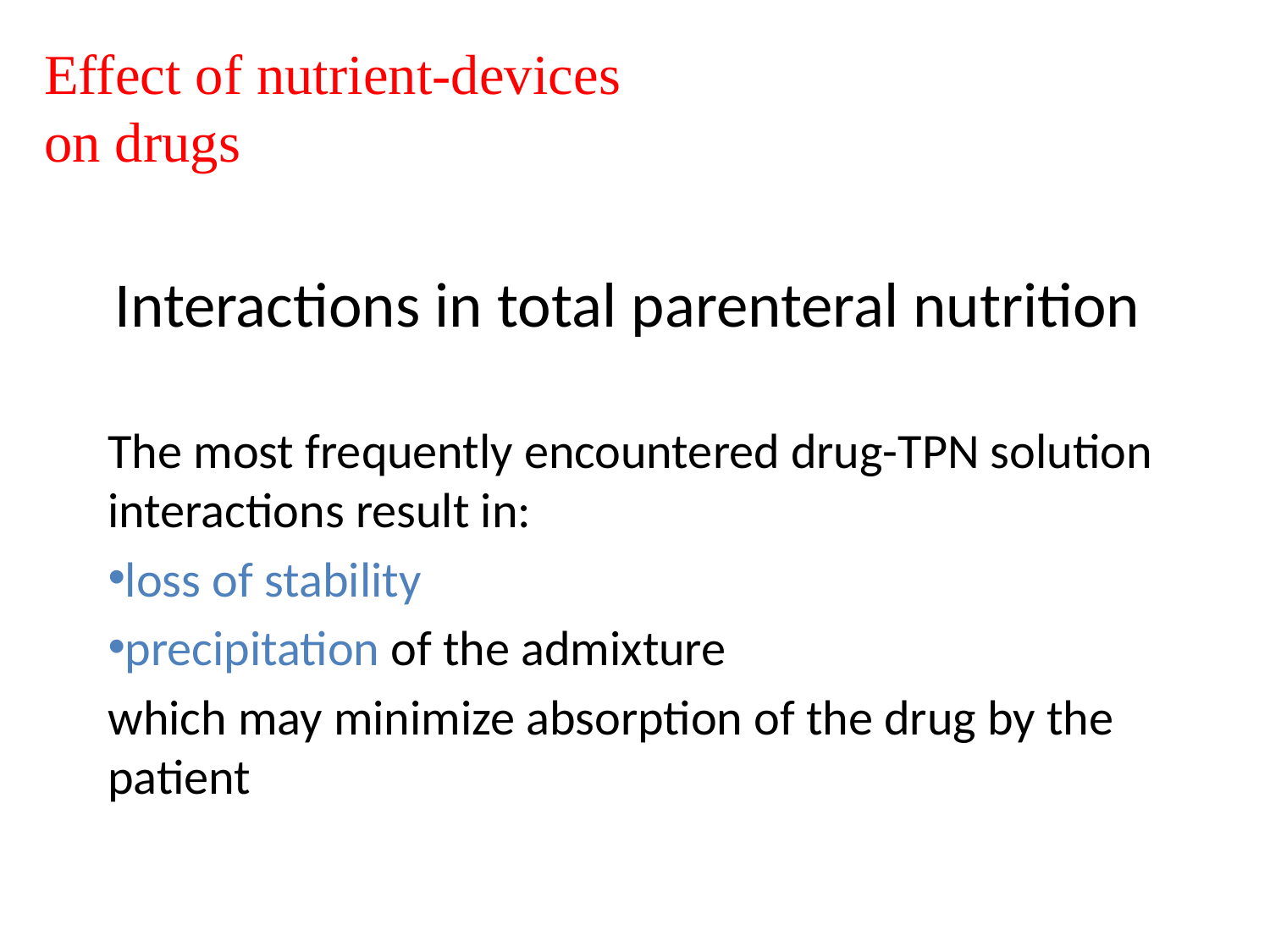

Effect of nutrient-devices on drugs
# Interactions in total parenteral nutrition
The most frequently encountered drug-TPN solution interactions result in:
loss of stability
precipitation of the admixture
which may minimize absorption of the drug by the patient